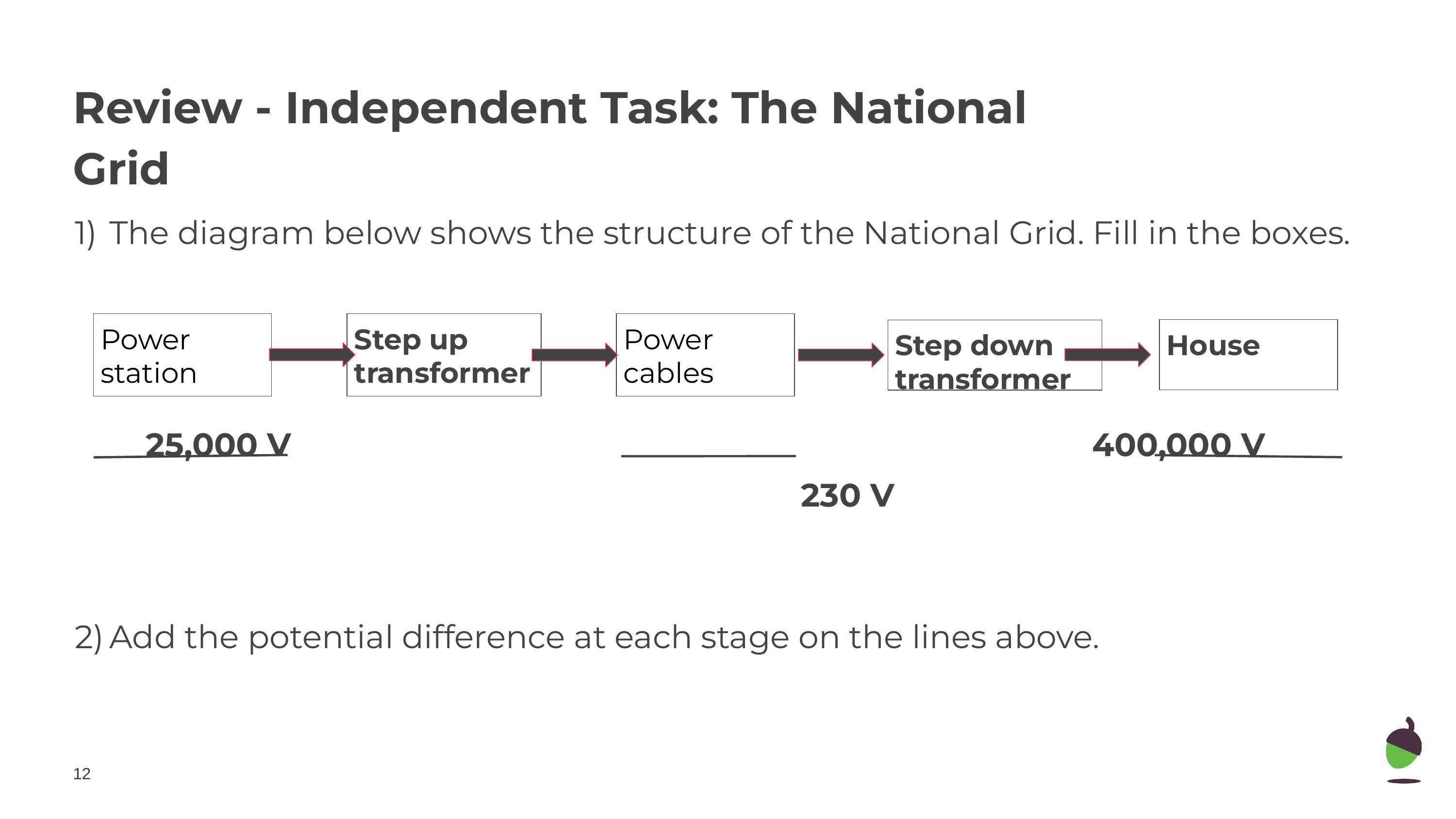

# Review - Independent Task: The National Grid
The diagram below shows the structure of the National Grid. Fill in the boxes.

	25,000 V											400,000 V											230 V

Add the potential difference at each stage on the lines above.
Power station
Step up transformer
Power cables
House
Step down transformer

12